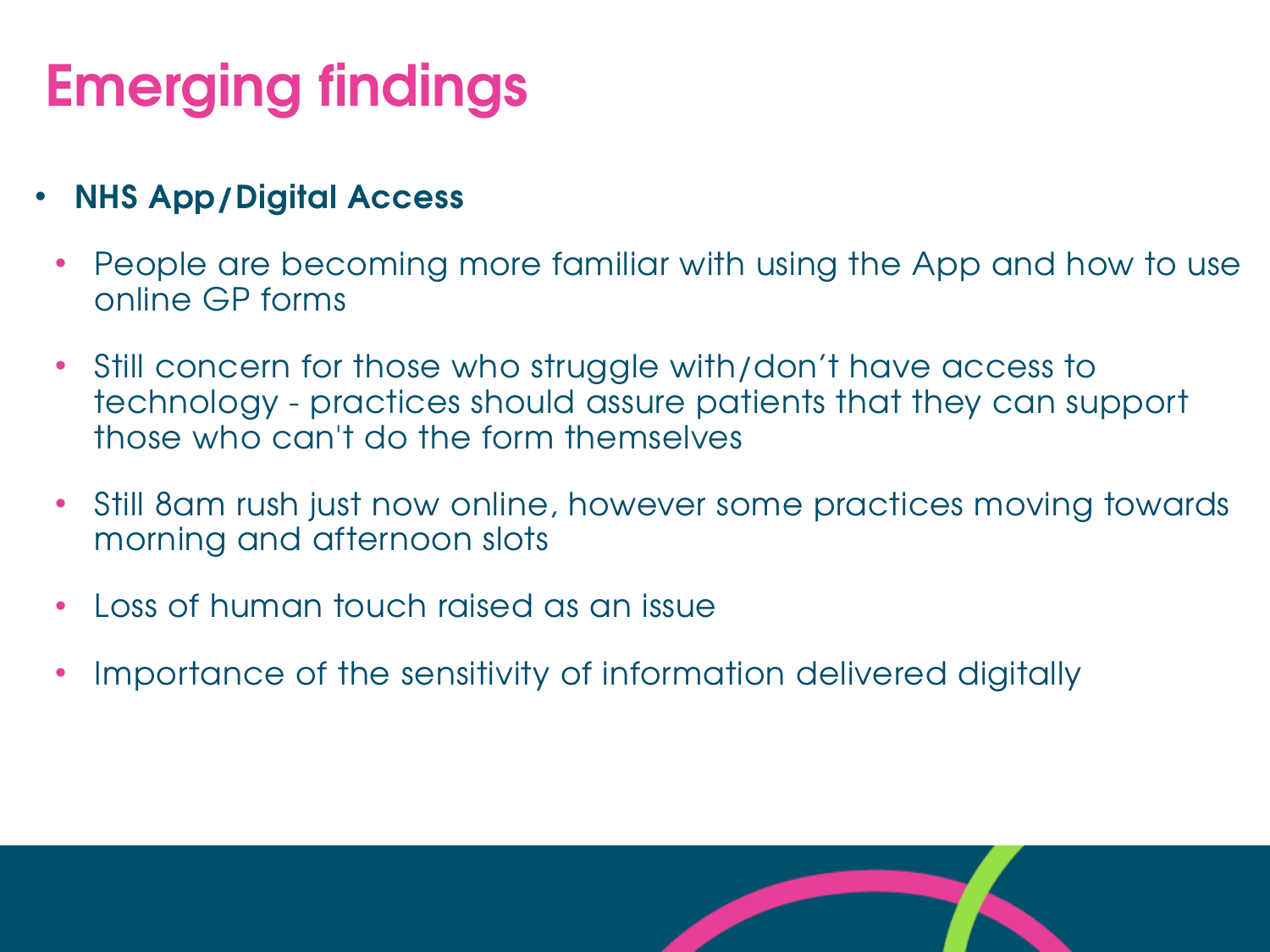

# Emerging findings
NHS App/Digital Access
People are becoming more familiar with using the App and how to use online GP forms
Still concern for those who struggle with/don’t have access to  technology - practices should assure patients that they can support those who can't do the form themselves
Still 8am rush just now online, however some practices moving towards morning and afternoon slots
Loss of human touch raised as an issue
Importance of the sensitivity of information delivered digitally